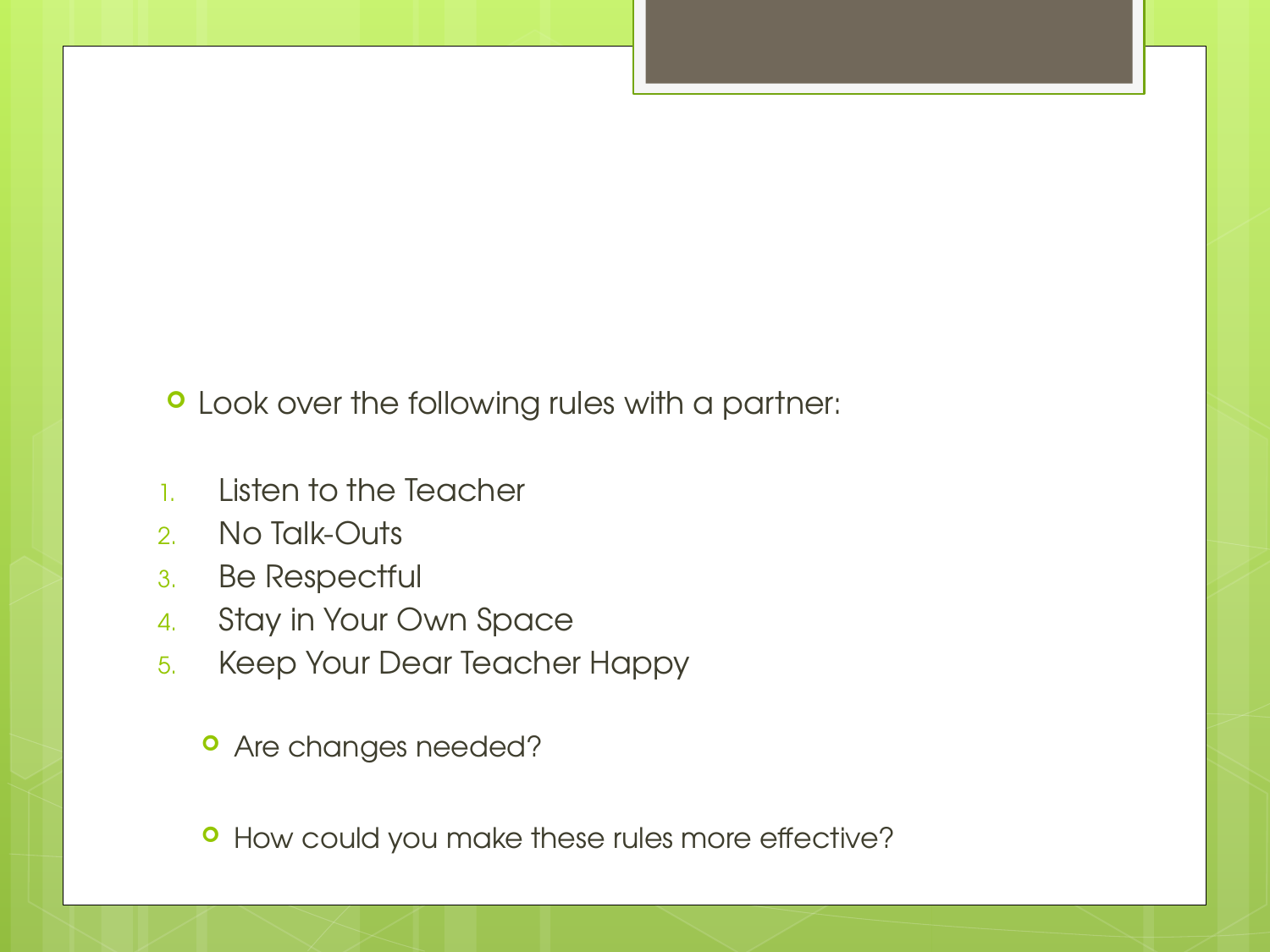

#
Look over the following rules with a partner:

Listen to the Teacher
No Talk-Outs
Be Respectful
Stay in Your Own Space
Keep Your Dear Teacher Happy

Are changes needed?

How could you make these rules more effective?